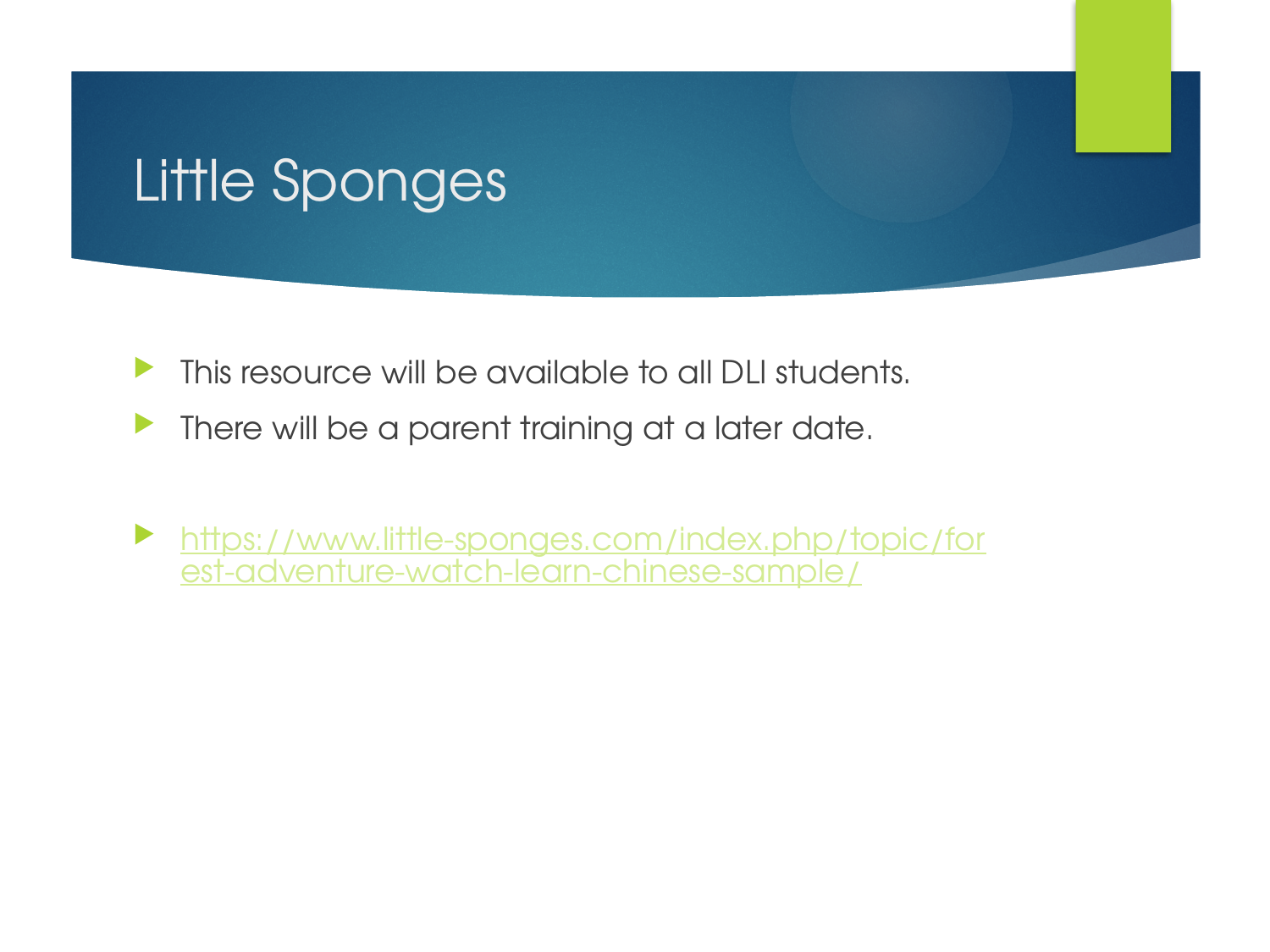

# Little Sponges
This resource will be available to all DLI students.
There will be a parent training at a later date.

https://www.little-sponges.com/index.php/topic/forest-adventure-watch-learn-chinese-sample/